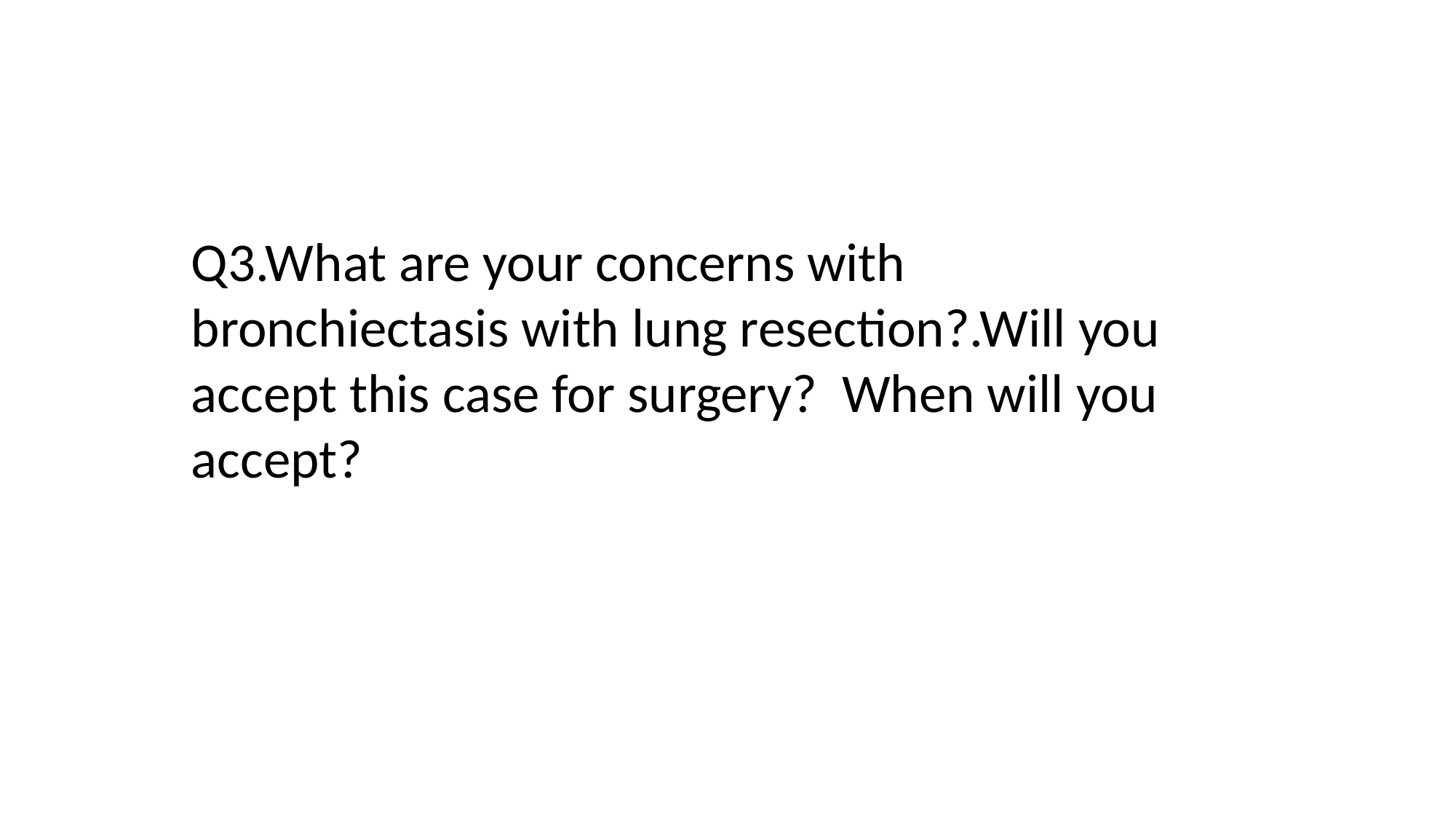

Q3.What are your concerns with bronchiectasis with lung resection?.Will you accept this case for surgery?  When will you accept?